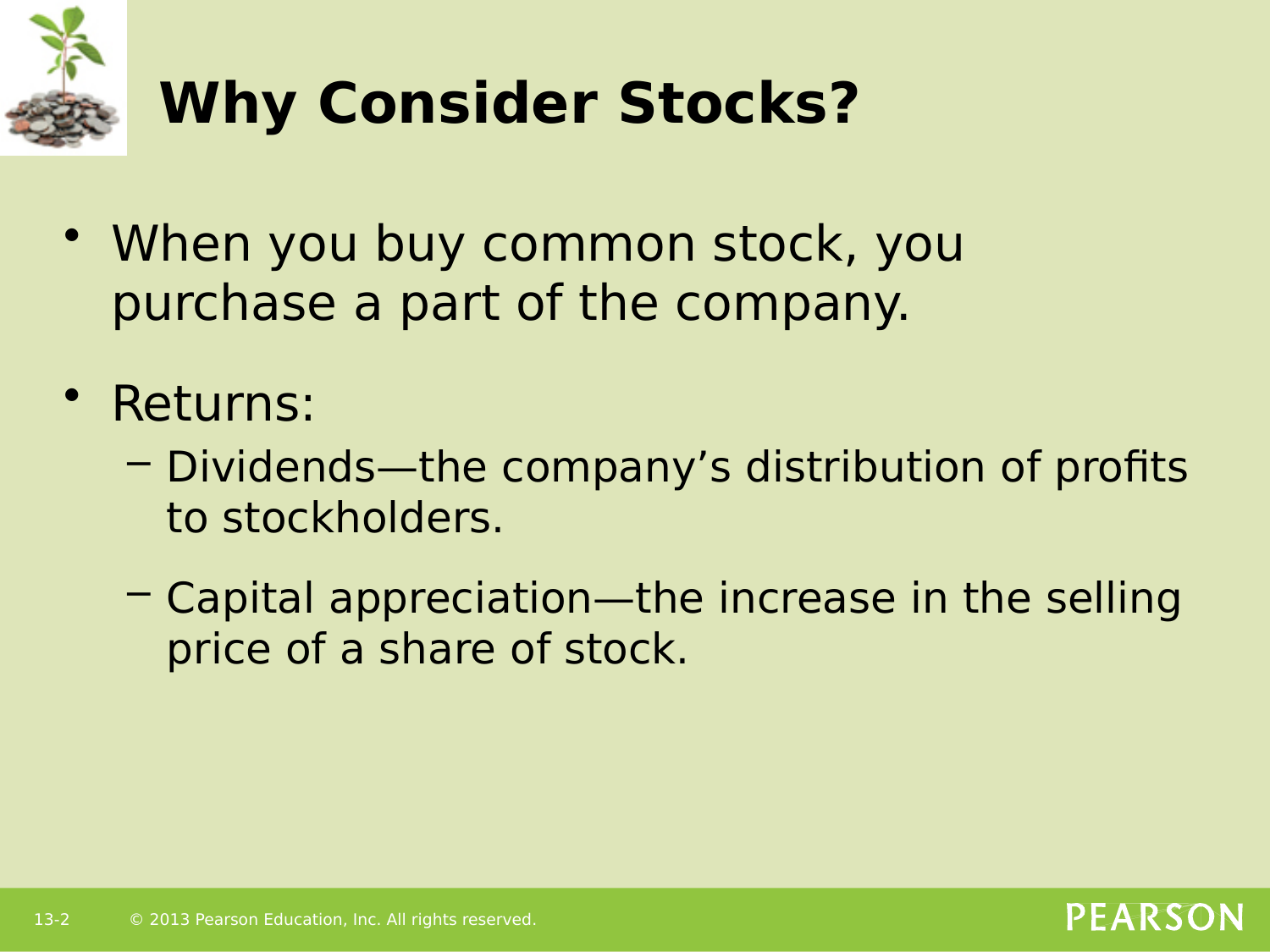

# Why Consider Stocks?
When you buy common stock, you purchase a part of the company.
Returns:
Dividends—the company’s distribution of profits to stockholders.
Capital appreciation—the increase in the selling price of a share of stock.